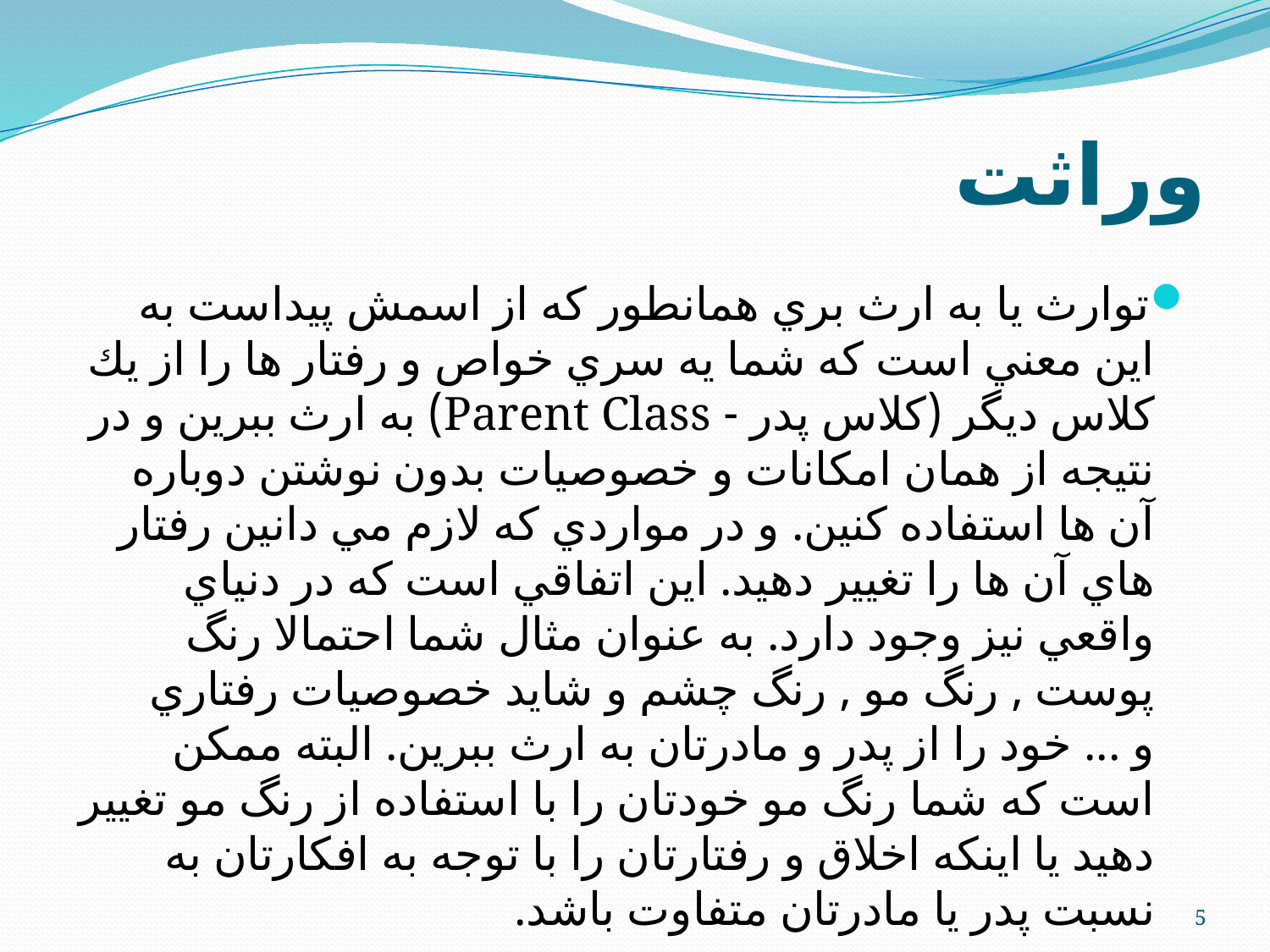

# وراثت
توارث يا به ارث بري همانطور كه از اسمش پيداست به اين معني است كه شما يه سري خواص و رفتار ها را از يك كلاس ديگر (كلاس پدر - Parent Class) به ارث ببرين و در نتيجه از همان امكانات و خصوصيات بدون نوشتن دوباره آن ها استفاده كنين. و در مواردي كه لازم مي دانين رفتار هاي آن ها را تغيير دهيد. اين اتفاقي است كه در دنياي واقعي نيز وجود دارد. به عنوان مثال شما احتمالا رنگ پوست , رنگ مو , رنگ چشم و شايد خصوصيات رفتاري و ... خود را از پدر و مادرتان به ارث ببرين. البته ممكن است كه شما رنگ مو خودتان را با استفاده از رنگ مو تغيير دهيد يا اينكه اخلاق و رفتارتان را با توجه به افكارتان به نسبت پدر يا مادرتان متفاوت باشد.

5